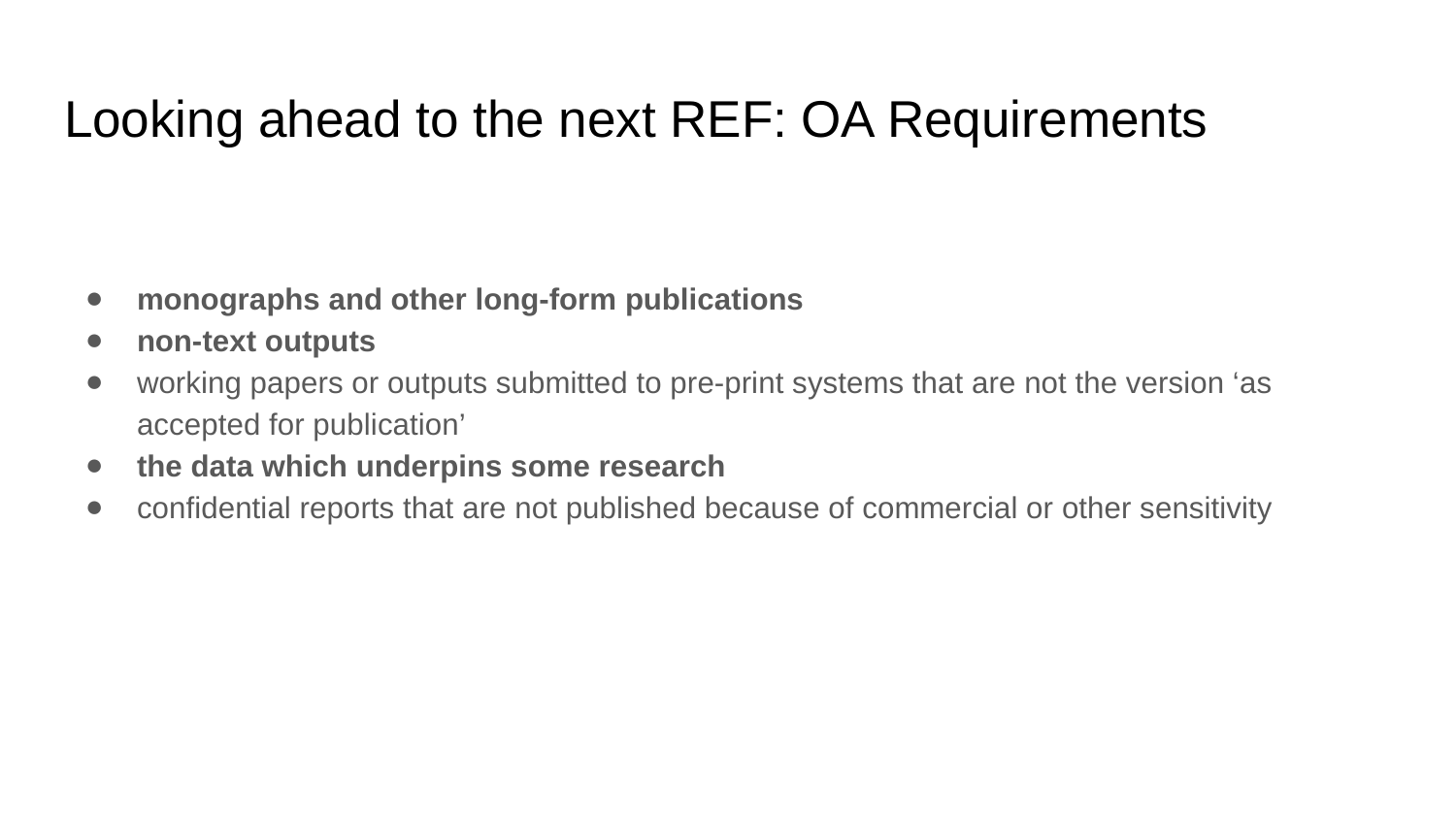

# Looking ahead to the next REF: OA Requirements
monographs and other long-form publications
non-text outputs
working papers or outputs submitted to pre-print systems that are not the version ‘as accepted for publication’
the data which underpins some research
confidential reports that are not published because of commercial or other sensitivity